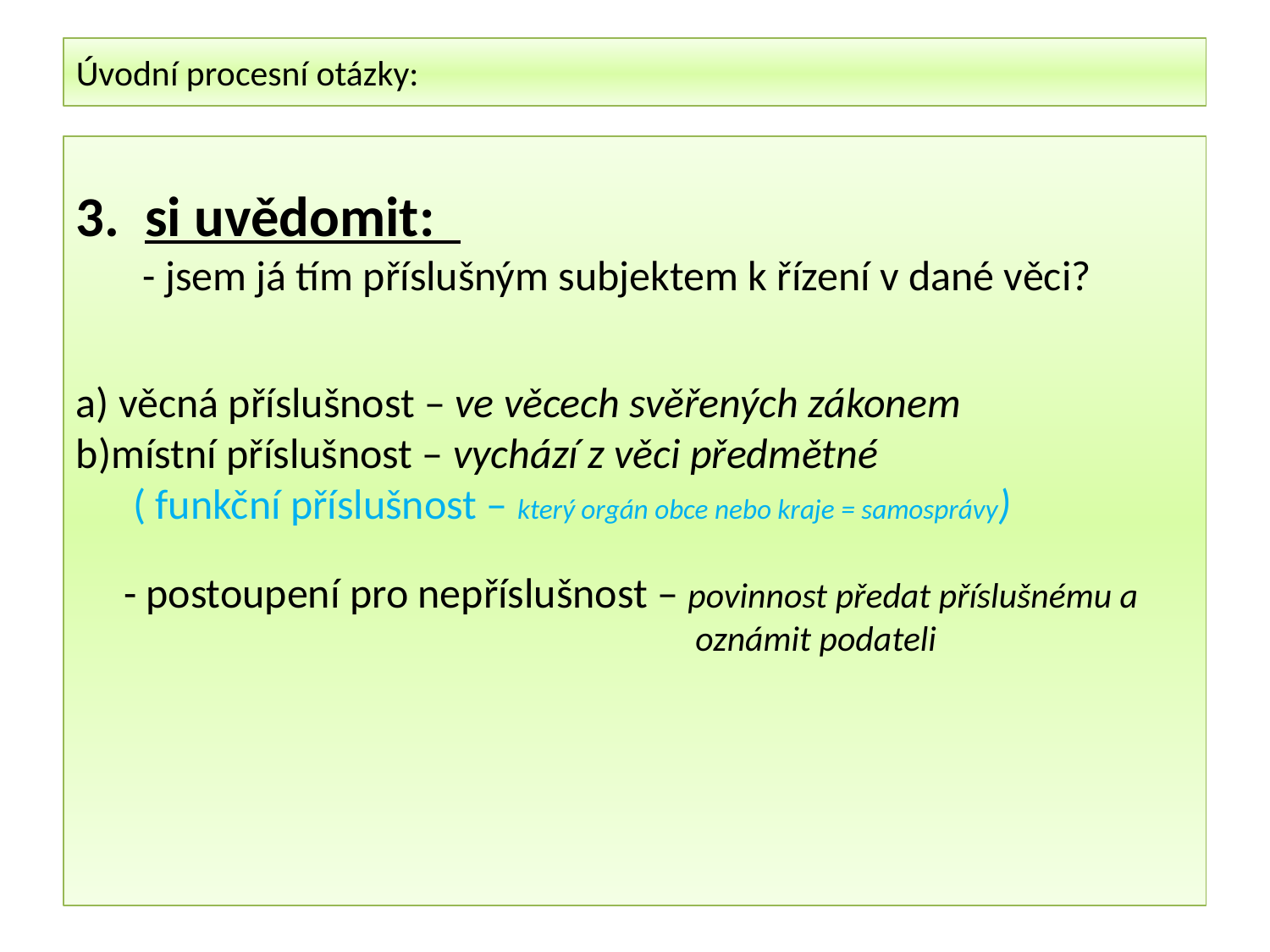

Úvodní procesní otázky:

3.  si uvědomit:
       - jsem já tím příslušným subjektem k řízení v dané věci?

 věcná příslušnost – ve věcech svěřených zákonem
místní příslušnost – vychází z věci předmětné
      ( funkční příslušnost – který orgán obce nebo kraje = samosprávy)

     - postoupení pro nepříslušnost – povinnost předat příslušnému a
                                                                             oznámit podateli